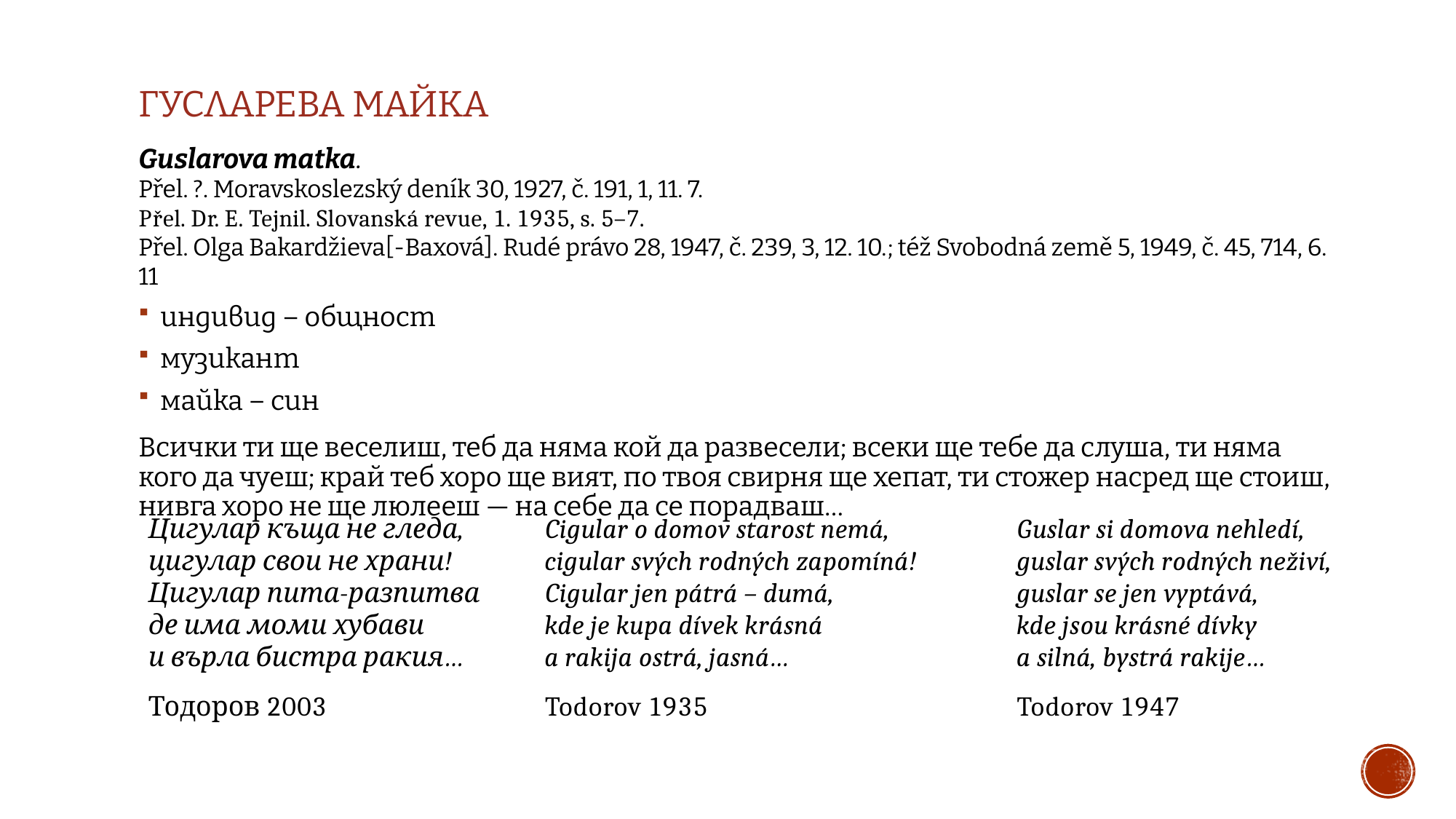

# Гусларева майка
Guslarova matka.
Přel. ?. Moravskoslezský deník 30, 1927, č. 191, 1, 11. 7.
Přel. Dr. E. Tejnil. Slovanská revue, 1. 1935, s. 5–7.
Přel. Olga Bakardžieva[-Baxová]. Rudé právo 28, 1947, č. 239, 3, 12. 10.; též Svobodná země 5, 1949, č. 45, 714, 6. 11
индивид – общност
музикант
майка – син
Всички ти ще веселиш, теб да няма кой да развесели; всеки ще тебе да слуша, ти няма кого да чуеш; край теб хоро ще вият, по твоя свирня ще хепат, ти стожер насред ще стоиш, нивга хоро не ще люлееш — на себе да се порадваш…

| Цигулар къща не гледа, цигулар свои не храни! Цигулар пита-разпитва де има моми хубави и върла бистра ракия… Тодоров 2003 |  | Cigular o domov starost nemá, cigular svých rodných zapomíná! Cigular jen pátrá – dumá, kde je kupa dívek krásná a rakija ostrá, jasná… Todorov 1935 |  | Guslar si domova nehledí, guslar svých rodných neživí, guslar se jen vyptává, kde jsou krásné dívky a silná, bystrá rakije… Todorov 1947 |
| --- | --- | --- | --- | --- |